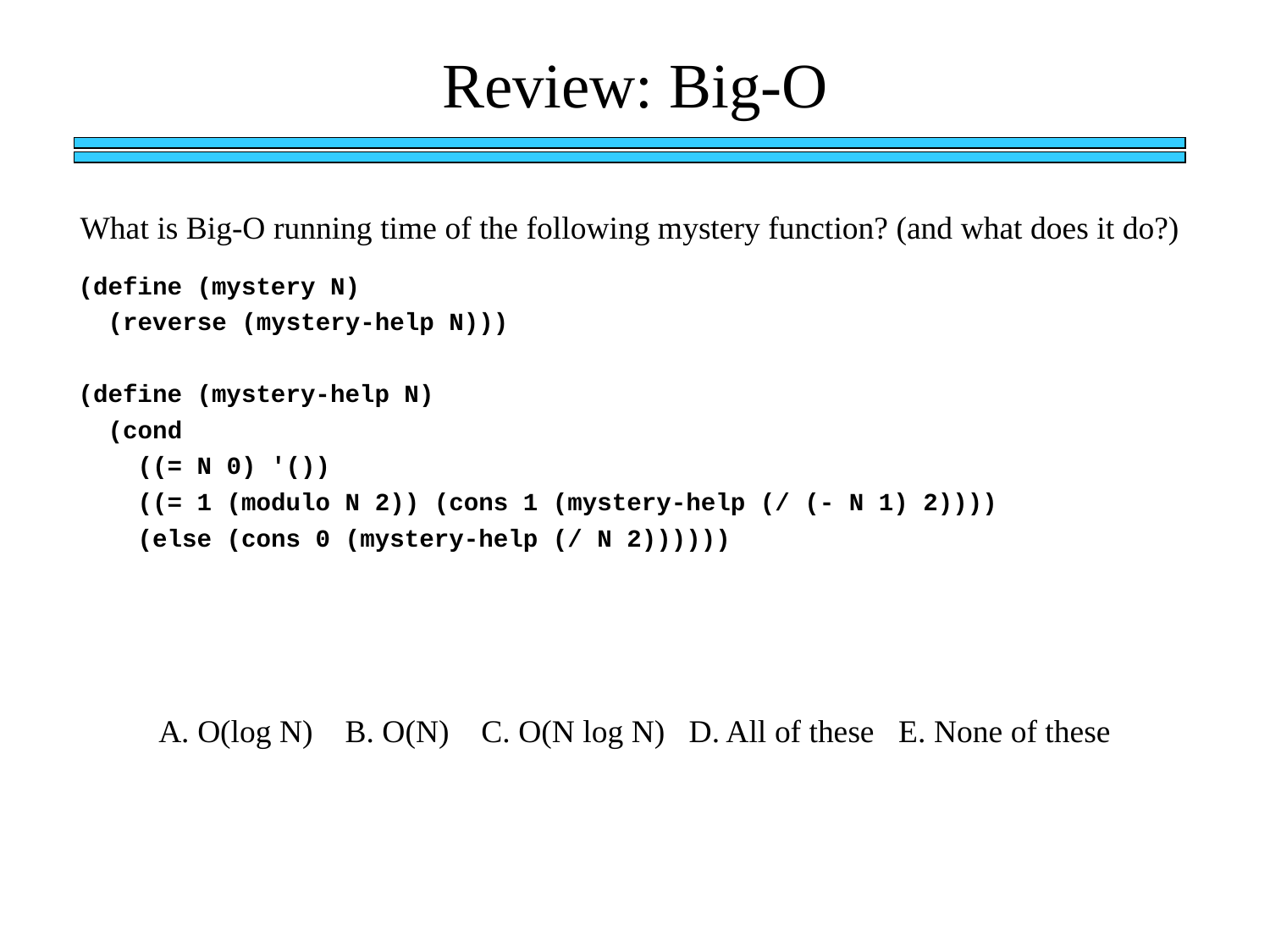

Review: Big-O

What is Big-O running time of the following mystery function? (and what does it do?)
(define (mystery N)
  (reverse (mystery-help N)))

(define (mystery-help N)
  (cond
    ((= N 0) '())
    ((= 1 (modulo N 2)) (cons 1 (mystery-help (/ (- N 1) 2))))
    (else (cons 0 (mystery-help (/ N 2))))))
A. O(log N)    B. O(N)    C. O(N log N)   D. All of these   E. None of these